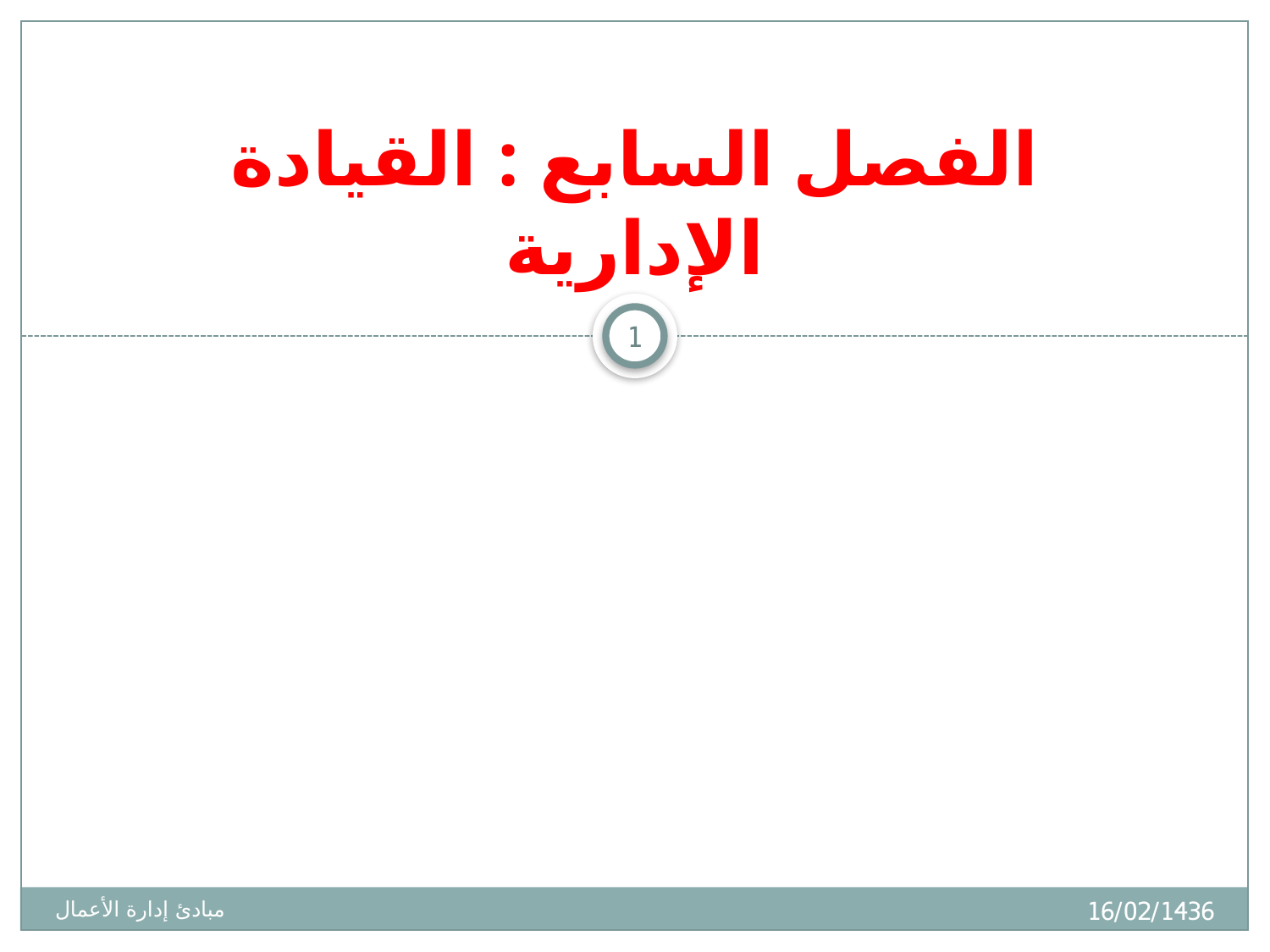

# الفصل السابع : القيادة الإدارية
1
16/02/1436
مبادئ إدارة الأعمال